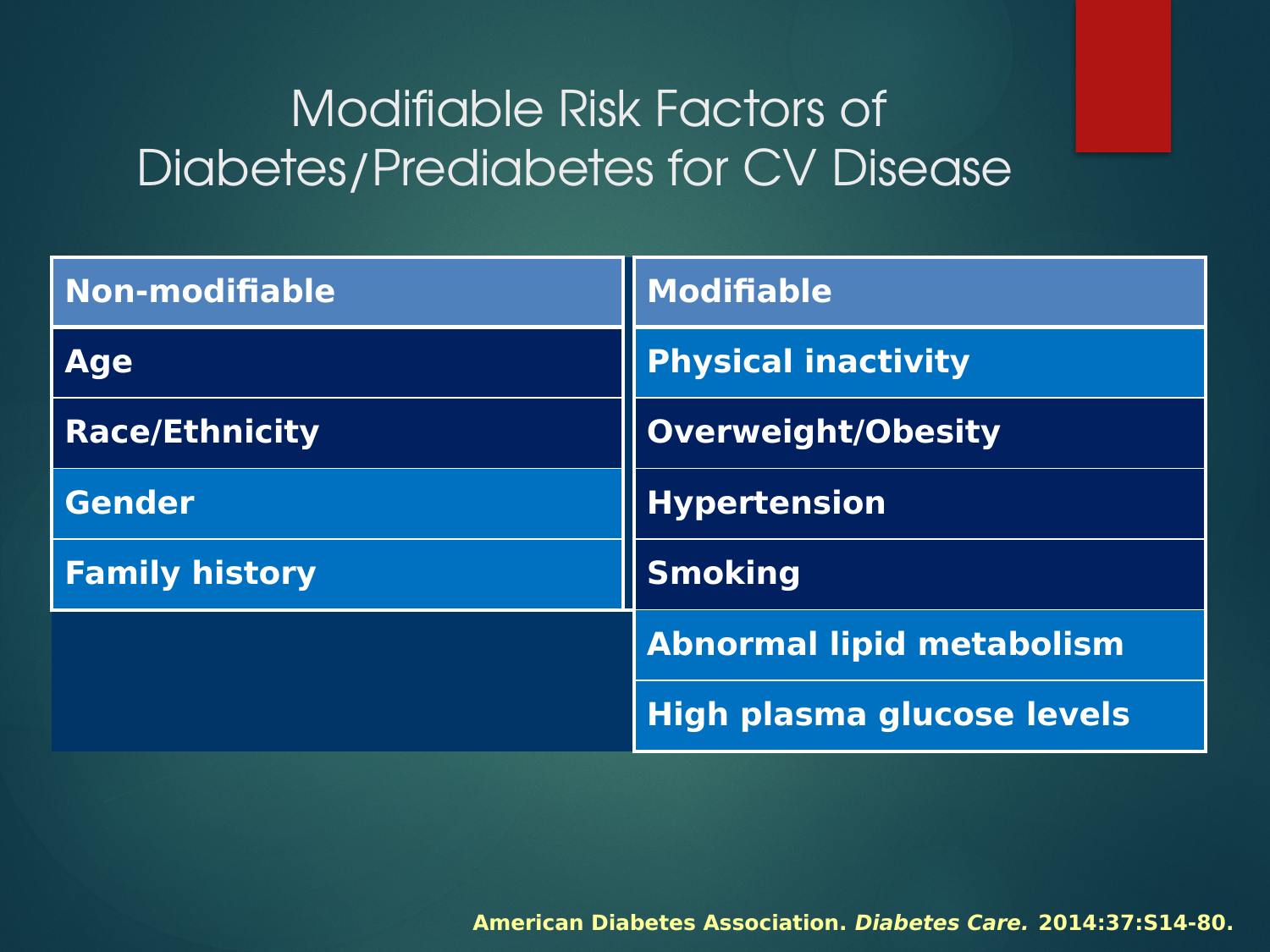

# Modifiable Risk Factors of  Diabetes/Prediabetes for CV Disease
| Non-modifiable |  | Modifiable |
| --- | --- | --- |
| Age |  | Physical inactivity |
| Race/Ethnicity |  | Overweight/Obesity |
| Gender |  | Hypertension |
| Family history |  | Smoking |
|  |  | Abnormal lipid metabolism |
|  |  | High plasma glucose levels |
American Diabetes Association. Diabetes Care. 2014:37:S14-80.